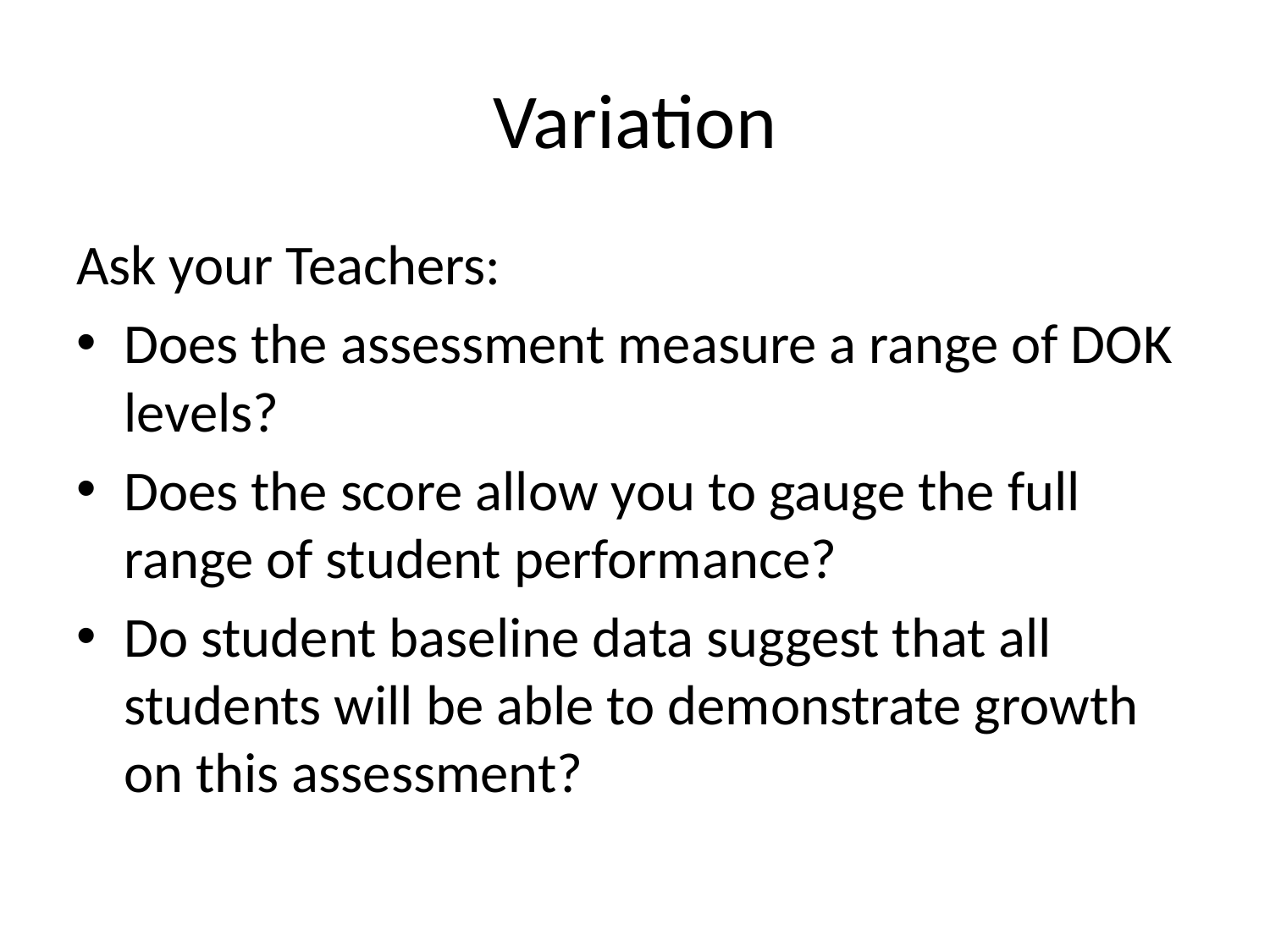

# Variation
Ask your Teachers:
Does the assessment measure a range of DOK levels?
Does the score allow you to gauge the full range of student performance?
Do student baseline data suggest that all students will be able to demonstrate growth on this assessment?